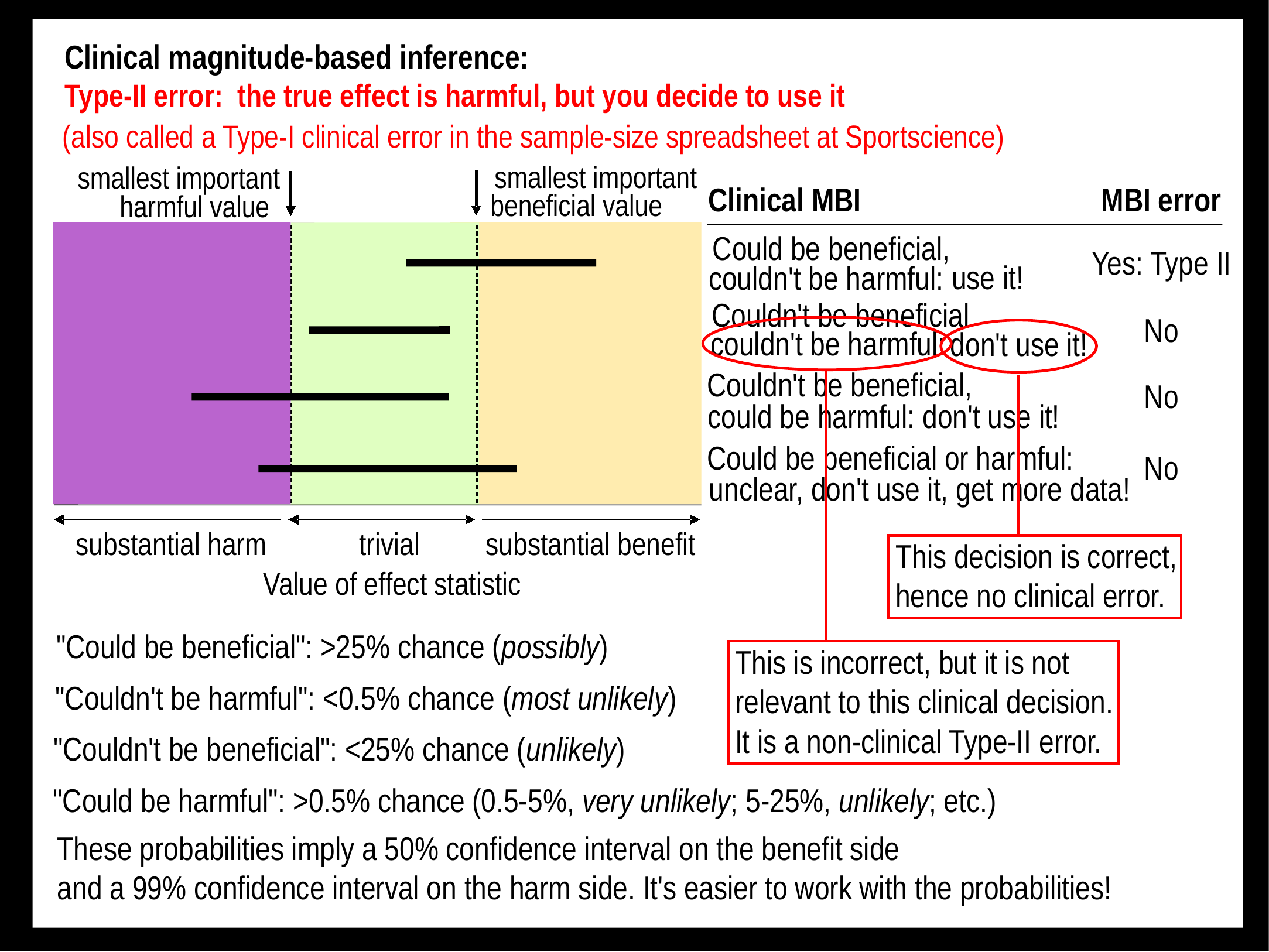

Clinical magnitude-based inference:
Type-II error:  the true effect is harmful, but you decide to use it
(also called a Type-I clinical error in the sample-size spreadsheet at Sportscience)
smallest important

beneficial value

smallest important

harmful value

Clinical MBI

substantial harm
trivial
substantial benefit

Value of effect statistic
"Could be beneficial": >25% chance (possibly)
"Couldn't be harmful": <0.5% chance (most unlikely)
"Couldn't be beneficial": <25% chance (unlikely)
"Could be harmful": >0.5% chance (0.5-5%, very unlikely; 5-25%, unlikely; etc.)
These probabilities imply a 50% confidence interval on the benefit side
and a 99% confidence interval on the harm side. It's easier to work with the probabilities!
MBI error

Could be beneficial,
use it!
couldn't be harmful:

Yes: Type II
Couldn't be beneficial
don't use it!

couldn't be harmful:
No

This is incorrect, but it is not
relevant to this clinical decision. It is a non-clinical Type-II error.

This decision is correct,
hence no clinical error.
Couldn't be beneficial,
could be harmful:

don't use it!
No
Could be beneficial or harmful:
unclear, don't use it, get more data!

No